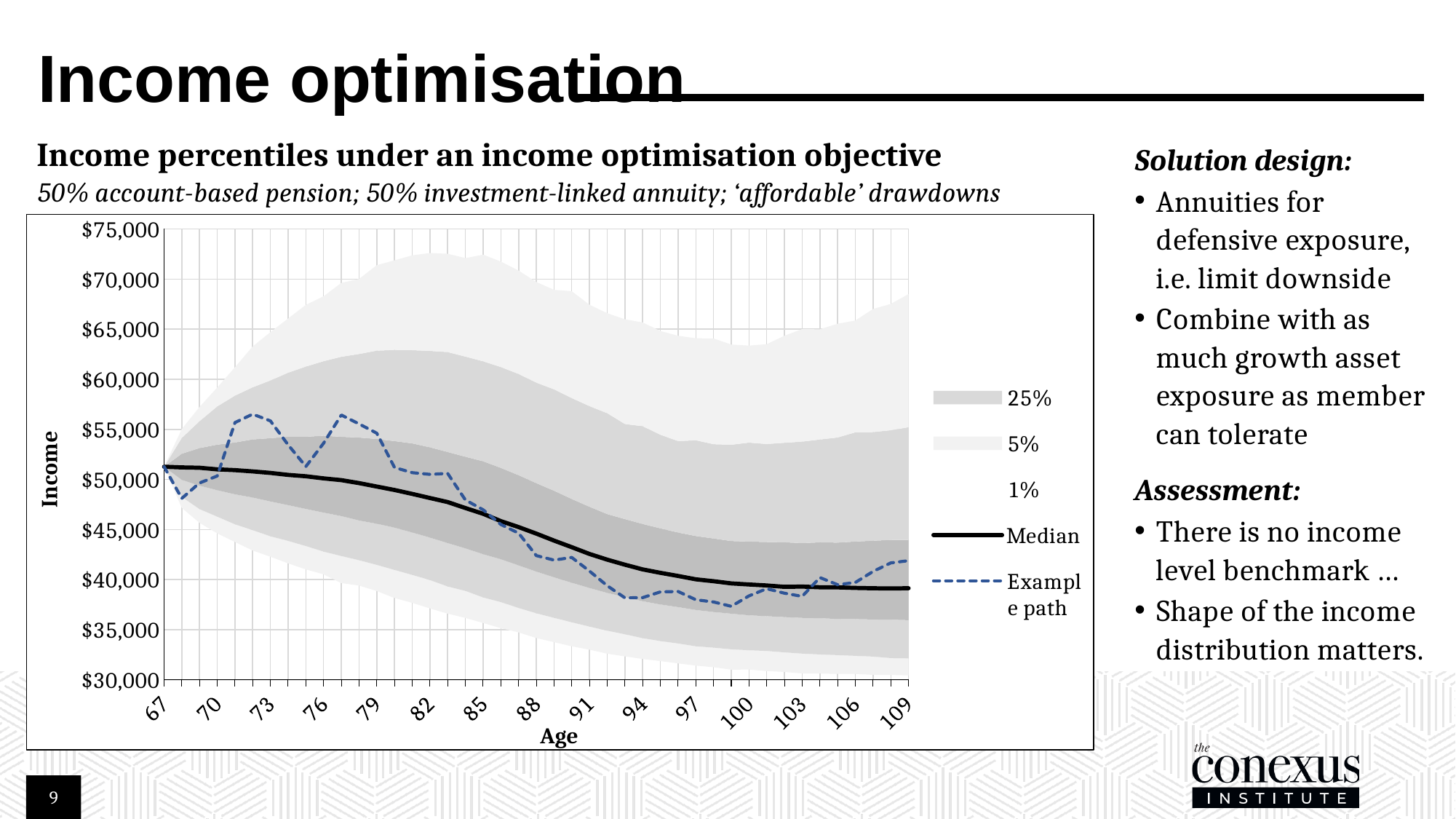

# Income optimisation
Income percentiles under an income optimisation objective
50% account-based pension; 50% investment-linked annuity; ‘affordable’ drawdowns
Solution design:
Annuities for defensive exposure, i.e. limit downside
Combine with as much growth asset exposure as member can tolerate
Assessment:
There is no income level benchmark …
Shape of the income distribution matters.

### Chart

| Category |  |  |  |  |  |  |  |  |
|---|---|---|---|---|---|---|---|---|
| 67 | 51269.9500065364 | 0.0 | 0.0 | 0.0 | 0.0 | 0.0 | 51269.9500065364 | 51269.9500065364 |
| 68 | 47163.4356371944 | 1100.020199174396 | 1696.3094474733007 | 2604.807716179799 | 1577.5607796543045 | 875.7280706665988 | 51199.5491442861 | 48105.6712540774 |
| 69 | 45674.7726685416 | 1369.7830948288029 | 2332.905313665702 | 3751.2867681040952 | 2683.497715128404 | 1415.5700621982978 | 51166.1916517817 | 49645.1726306481 |
| 70 | 44614.5910144498 | 1672.9300619494024 | 2640.8501474617005 | 4542.907714728601 | 3814.6421105086993 | 1882.6098415337983 | 51008.3237952345 | 50341.8761014972 |
| 71 | 43754.5597376829 | 1770.1247413761957 | 2989.3017660121986 | 5178.172761232301 | 4676.6769537199 | 2825.1918520200998 | 50929.6284105777 | 55676.6487246249 |
| 72 | 42911.6760746502 | 2025.9682823872063 | 3258.8934615379985 | 5800.605942265698 | 5197.0471587641005 | 4075.2374812865964 | 50799.3972126666 | 56516.1622639816 |
| 73 | 42286.548571662 | 2038.6376739357001 | 3479.6558817695986 | 6315.494725087301 | 5761.895701822599 | 4820.401301437501 | 50653.0251023759 | 55841.5893560126 |
| 74 | 41624.7262932855 | 2238.174627838598 | 3577.5930857908024 | 6816.8435024836 | 6400.5139972100005 | 5403.991831474392 | 50452.9675271456 | 53451.002039783 |
| 75 | 41022.1137422436 | 2328.413171082 | 3707.4722066730974 | 7200.203299012101 | 7014.446259133998 | 6149.088999818203 | 50316.8574188172 | 51293.3591166613 |
| 76 | 40529.5625032982 | 2269.3035701152985 | 3893.7703759513024 | 7674.741704859502 | 7433.006601871399 | 6482.562840953899 | 50108.6164936831 | 53614.1922818141 |
| 77 | 39659.2135596746 | 2697.585927478096 | 3985.4890800456997 | 7911.235722334401 | 7991.450639540402 | 7370.5773689845955 | 49928.4898246754 | 56428.8818257261 |
| 78 | 39406.9266565001 | 2531.7510817060975 | 3962.5796402673004 | 8280.464085912397 | 8343.036329016206 | 7485.407253476493 | 49630.897010649 | 55544.0126587326 |
| 79 | 38858.5195886003 | 2611.001957619301 | 4109.283660130401 | 8460.141242339101 | 8820.499380311696 | 8525.271857011998 | 49291.0308663704 | 54614.7953434014 |
| 80 | 38166.606211234 | 2805.0281414696 | 4221.030143172597 | 8631.686527013502 | 9100.6040520772 | 8941.677270364307 | 48949.3859243479 | 51189.5592183497 |
| 81 | 37681.7802095045 | 2789.5028825092013 | 4234.908265304504 | 8896.2051630028 | 9303.67668412 | 9463.819591087893 | 48557.4173919843 | 50675.013368381 |
| 82 | 37128.9213228165 | 2826.1791237266007 | 4240.3655622808 | 9012.319152261698 | 9624.749468459297 | 9765.630521758401 | 48146.7924394985 | 50505.9830067499 |
| 83 | 36606.3958704063 | 2713.0292435051015 | 4327.850281644904 | 9093.0931285357 | 9972.778702492498 | 9813.649651674197 | 47740.8064031255 | 50600.0735888925 |
| 84 | 36173.2981927303 | 2704.876498878104 | 4238.398576448795 | 9146.181149181604 | 9995.914793977798 | 9837.421366533403 | 47146.079753 | 47946.9789655331 |
| 85 | 35674.8534913927 | 2549.643905663099 | 4310.103389070602 | 9279.1238555924 | 9980.104022191998 | 10638.261317408906 | 46569.2754819283 | 46971.1039318139 |
| 86 | 35159.0037634574 | 2599.2132530865056 | 4276.706915560295 | 9115.972496748604 | 10063.198606715603 | 10531.274582918995 | 45844.6488013516 | 45501.8836817374 |
| 87 | 34735.9775589095 | 2435.3034629663016 | 4249.518194633398 | 8999.7293490534 | 10106.3483416042 | 10317.973229754607 | 45243.085812596 | 44635.5159461361 |
| 88 | 34169.34993211 | 2471.784368800494 | 4160.2774146814045 | 8828.673169871596 | 10031.129080633204 | 10044.448449826195 | 44591.7648862357 | 42399.4646070812 |
| 89 | 33756.3959411141 | 2433.574732230605 | 4041.4131495736947 | 8641.970610736105 | 10123.337502400696 | 9925.449480677999 | 43895.7306141388 | 41944.4949776963 |
| 90 | 33346.0728953957 | 2394.5263704234967 | 3946.9399032071015 | 8362.540496223999 | 10071.082400848602 | 10669.086998931205 | 43242.0055522518 | 42213.6993171864 |
| 91 | 33006.4892411561 | 2304.5125846908995 | 3855.601555388399 | 8106.210865033798 | 10041.240839412101 | 10120.844576522002 | 42560.2168878718 | 40853.9176065678 |
| 92 | 32607.9628176858 | 2294.928100582798 | 3770.718927020207 | 7867.3293471236975 | 10074.1382373886 | 9974.189550439005 | 41997.150518385 | 39393.2042521351 |
| 93 | 32340.8339473508 | 2204.616343056001 | 3718.1150626564995 | 7777.207757217999 | 9490.4437363685 | 10454.551461194002 | 41487.7243523376 | 38183.1412928647 |
| 94 | 32077.7131405134 | 2080.1093798358997 | 3689.568416280701 | 7710.413267259304 | 9757.617671770095 | 10359.286509351201 | 41022.8383729321 | 38203.4898744732 |
| 95 | 31870.6923557267 | 1996.679914429602 | 3650.384157037697 | 7604.482433682504 | 9341.419221184195 | 10356.151976710105 | 40675.1212047111 | 38774.7748137737 |
| 96 | 31639.8000088242 | 1987.6352321947961 | 3627.845400395003 | 7446.696509656802 | 9124.808983083298 | 10508.685018008699 | 40362.3739207136 | 38811.5562245252 |
| 97 | 31419.7704946956 | 1928.8850703611024 | 3624.6763520360983 | 7381.396106157503 | 9550.292408867099 | 10188.481136345501 | 40028.2870059912 | 37992.0084850889 |
| 98 | 31259.8190727861 | 1951.5616087919989 | 3557.959162417603 | 7338.783927169301 | 9410.530043279097 | 10553.032619723097 | 39842.8355057228 | 37768.5778895957 |
| 99 | 31012.4964349325 | 2028.724337395699 | 3562.3271257040033 | 7250.394389773697 | 9608.5792057703 | 10000.836332807601 | 39619.3221045394 | 37337.2823700509 |
| 100 | 31023.0237782811 | 1925.672796356801 | 3486.3600087411032 | 7360.761789112599 | 9881.0865466256 | 9683.060815090597 | 39515.935181063 | 38376.4951812798 |
| 101 | 30872.014488069 | 2006.0129937286038 | 3472.582154759599 | 7402.978311380997 | 9780.064334435003 | 9964.404655715 | 39418.4692032557 | 39092.7803202268 |
| 102 | 30789.1820697449 | 1949.9884662553995 | 3525.216224916101 | 7460.8362558672015 | 9937.331452939397 | 10676.514943989903 | 39282.3150650014 | 38642.6094117714 |
| 103 | 30632.9683497015 | 1978.241008557401 | 3570.6561831531 | 7466.896944783803 | 10125.899110532999 | 11235.442096671395 | 39304.7399180507 | 38326.0716257743 |
| 104 | 30620.5624532656 | 1912.4980388279982 | 3616.106538219803 | 7570.530221849898 | 10267.018579475101 | 10998.422087771098 | 39234.0926887578 | 40203.8121969428 |
| 105 | 30583.9421243423 | 1879.799675300903 | 3606.781984068901 | 7626.3025213600995 | 10489.139188880697 | 11359.881265548407 | 39225.6501338634 | 39493.2928315532 |
| 106 | 30582.6220936404 | 1809.4110581841996 | 3668.4572514888023 | 7740.052780765996 | 10899.320208701705 | 11160.247293403794 | 39171.4885204177 | 39719.7956765906 |
| 107 | 30494.0946922163 | 1827.2419795891 | 3700.9972942439017 | 7860.299995321402 | 10849.896794287495 | 12282.322000454398 | 39137.3913394496 | 40822.8265968401 |
| 108 | 30489.4953877627 | 1677.7495771305985 | 3834.035048308 | 7961.829983545598 | 10950.365757927 | 12604.690281727497 | 39113.4896882249 | 41669.3461320426 |
| 109 | 30438.2759570764 | 1703.5840792156996 | 3812.784040058701 | 8013.682566737101 | 11247.967941358096 | 13284.584153989803 | 39139.9727837682 | 41892.7640652208 |
9